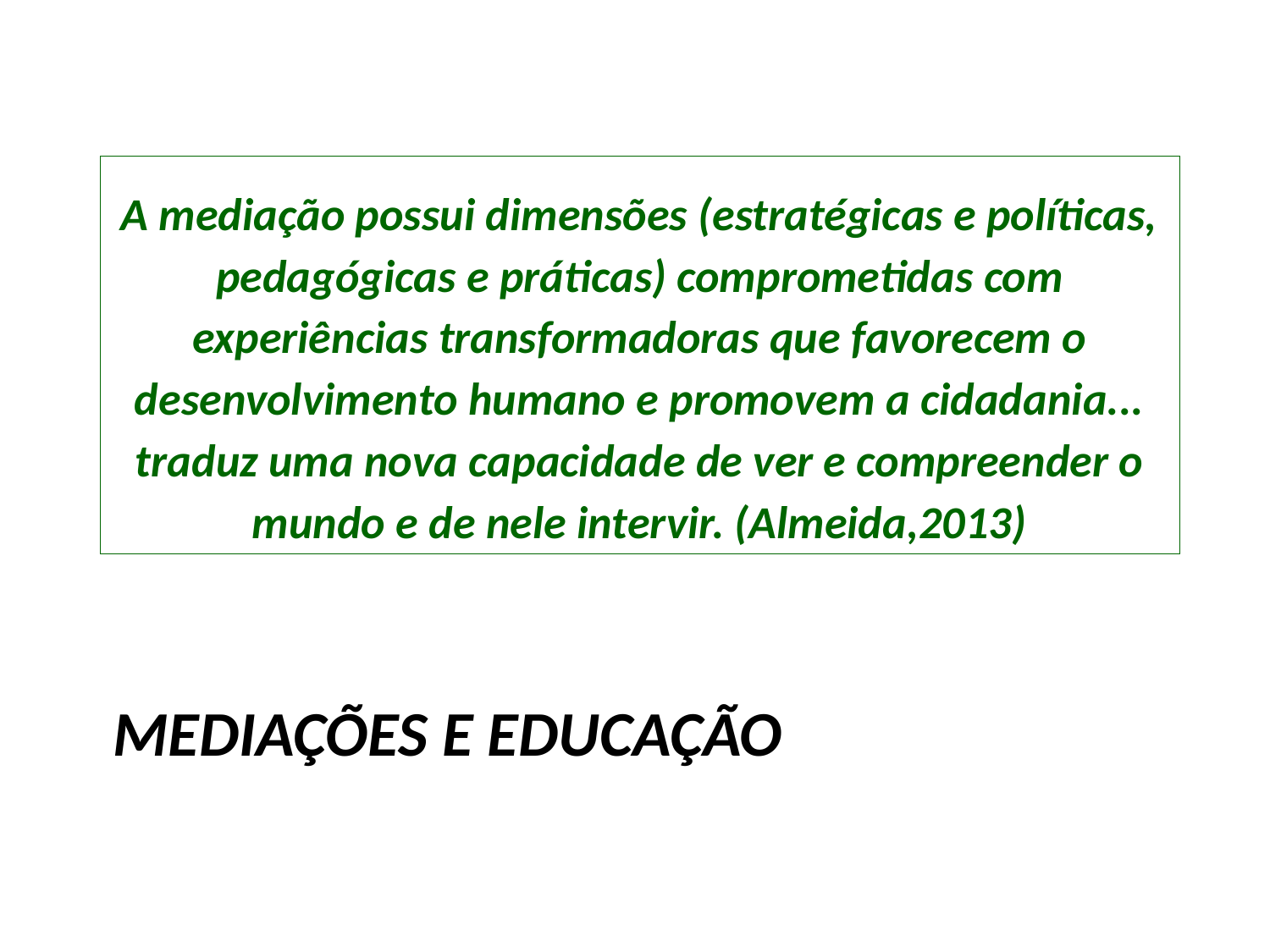

A mediação possui dimensões (estratégicas e políticas, pedagógicas e práticas) comprometidas com experiências transformadoras que favorecem o desenvolvimento humano e promovem a cidadania... traduz uma nova capacidade de ver e compreender o mundo e de nele intervir. (Almeida,2013)
# Mediações e educação